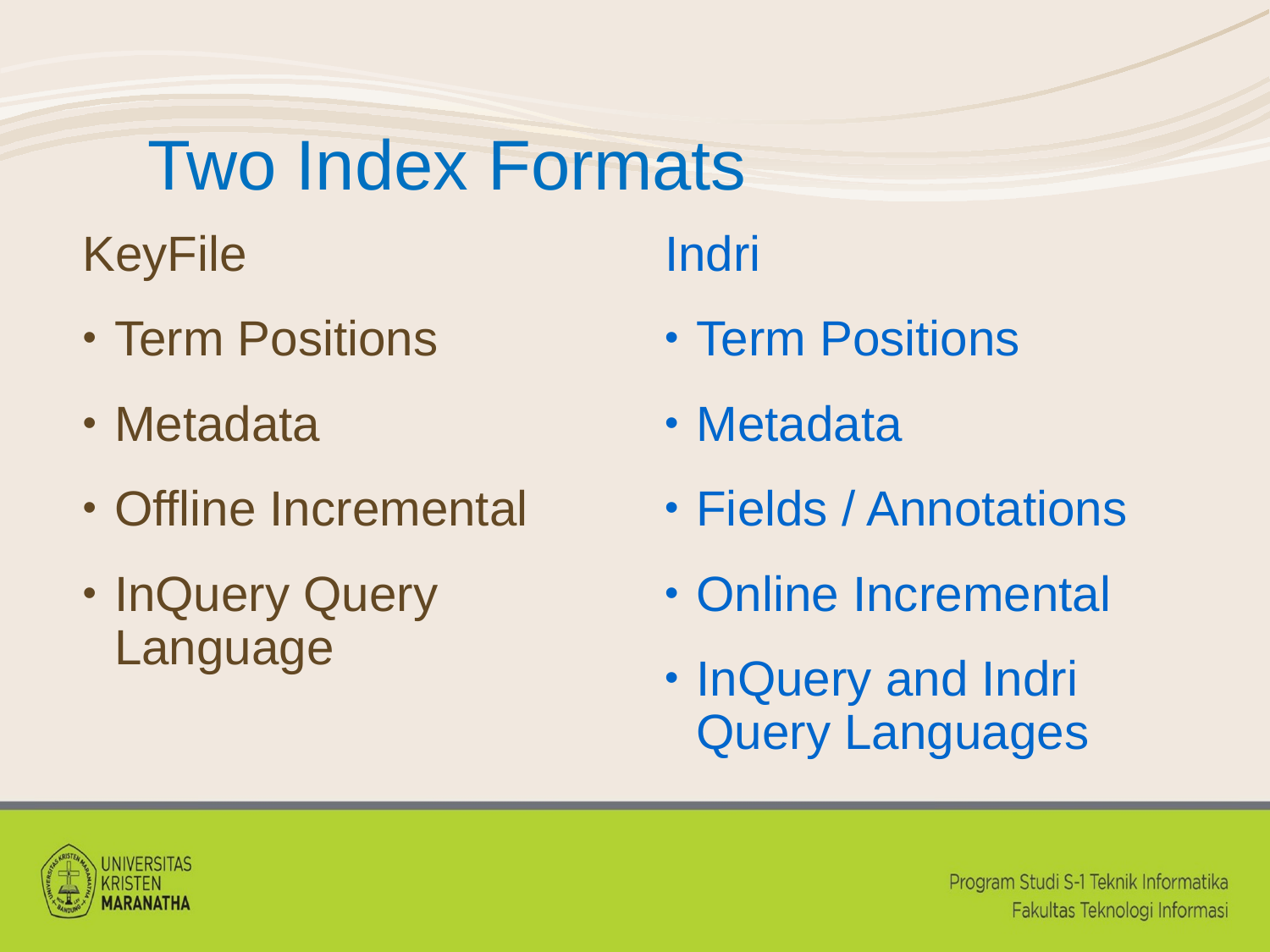

# Two Index Formats
KeyFile
Term Positions
Metadata
Offline Incremental
InQuery Query Language

Indri
Term Positions
Metadata
Fields / Annotations
Online Incremental
InQuery and Indri Query Languages